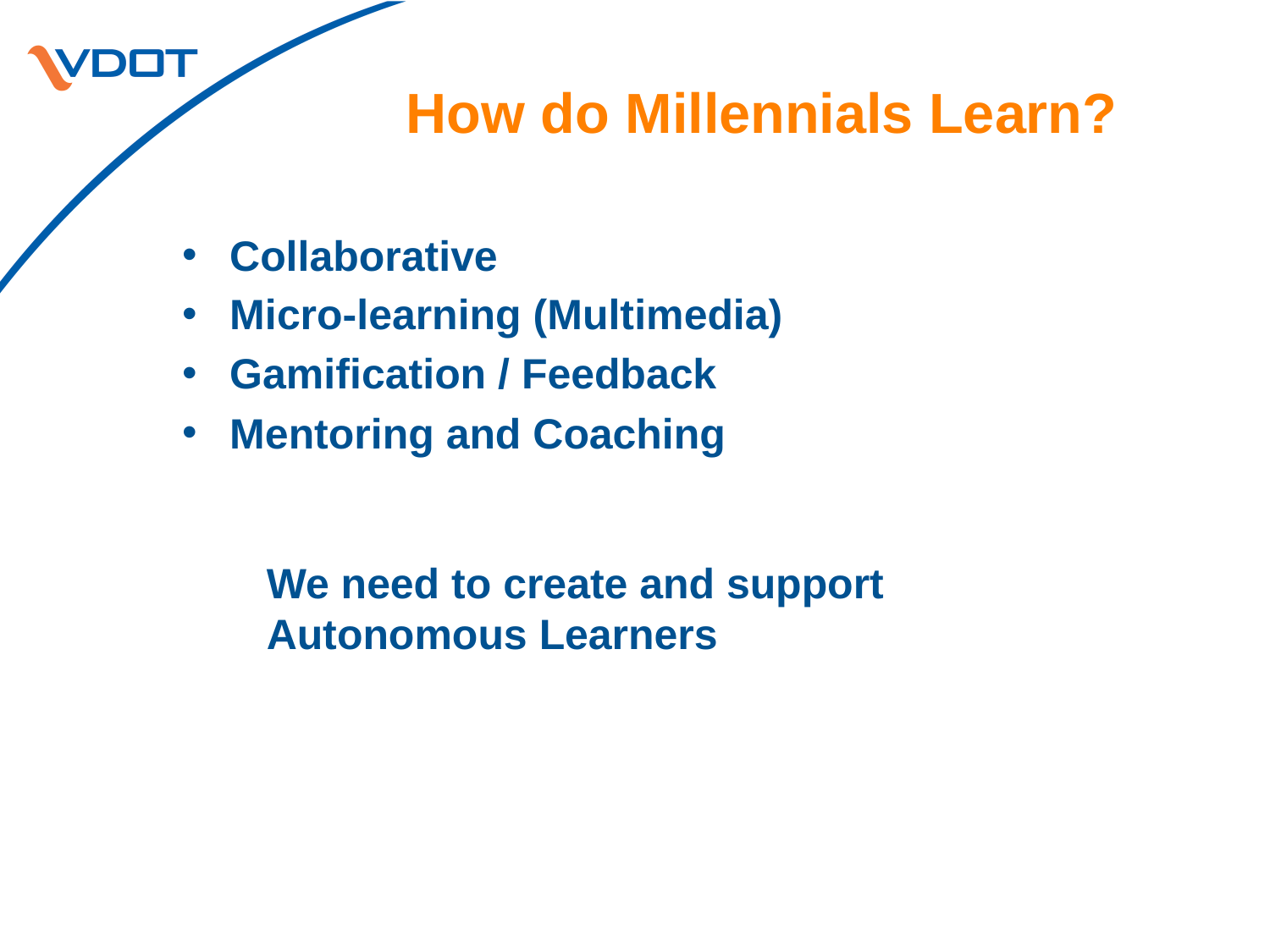

# How do Millennials Learn?
Collaborative
Micro-learning (Multimedia)
Gamification / Feedback
Mentoring and Coaching

We need to create and support  Autonomous Learners